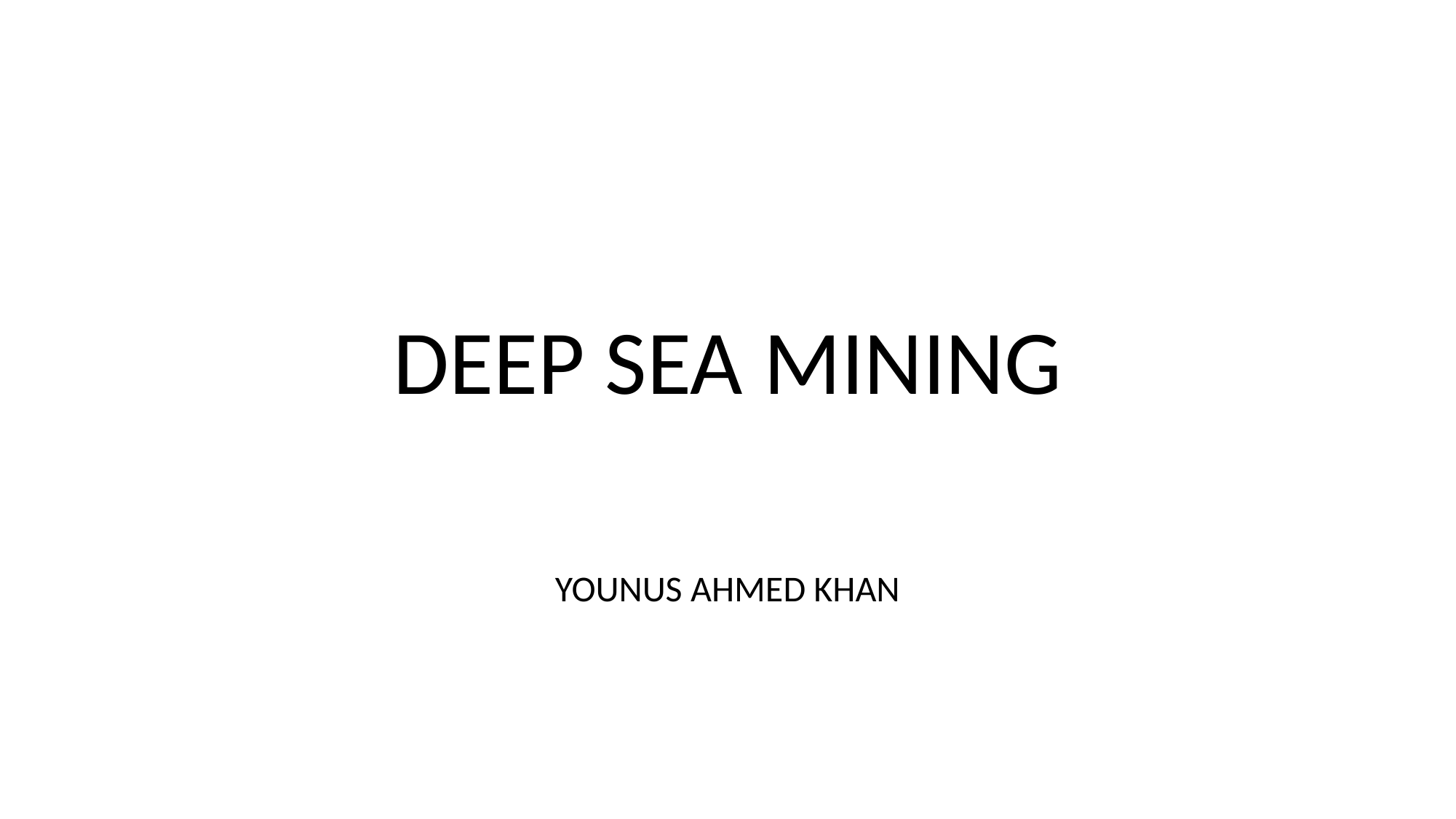

# DEEP SEA MINING
YOUNUS AHMED KHAN